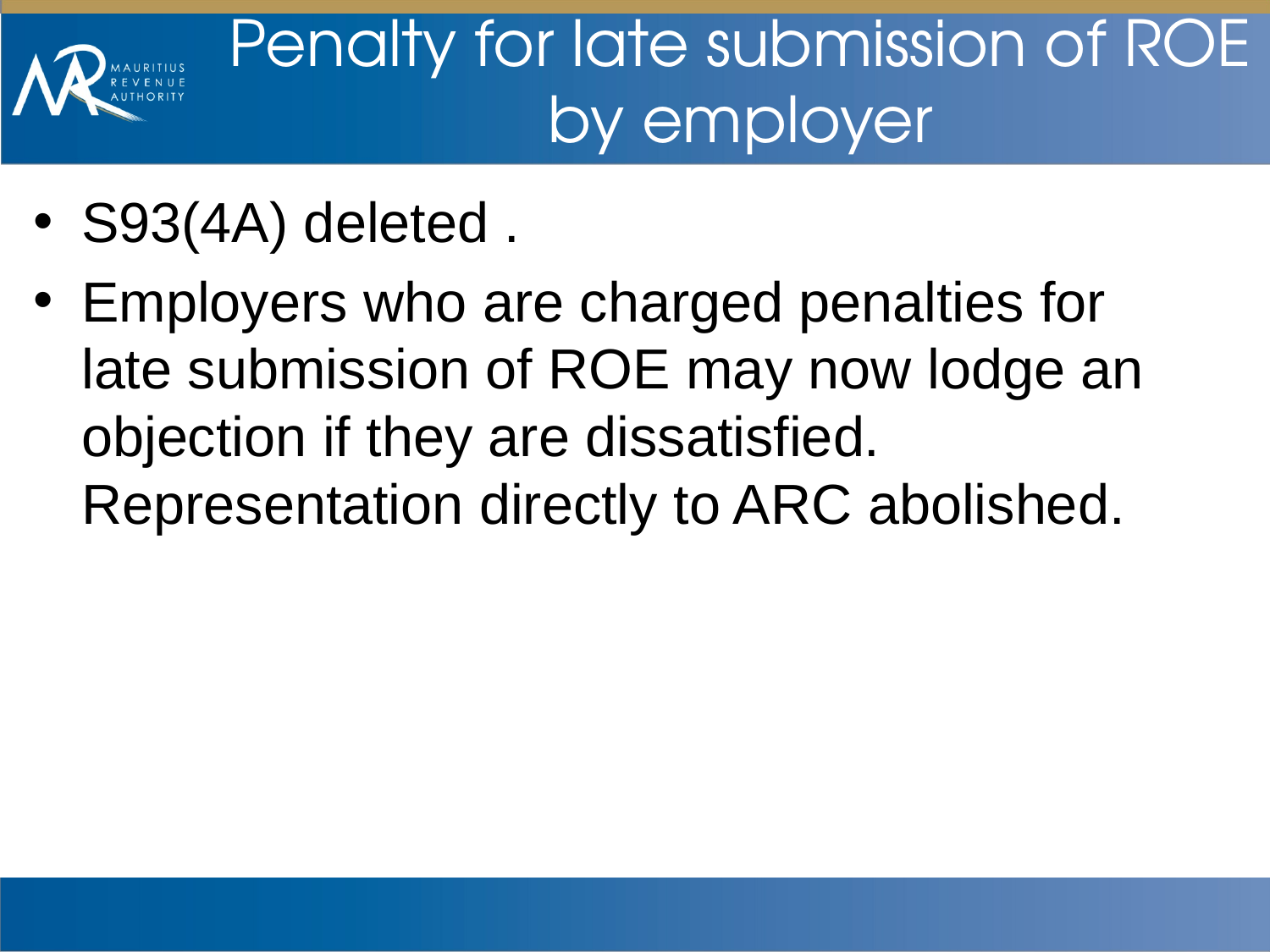

# Penalty for late submission of ROE by employer
S93(4A) deleted .
Employers who are charged penalties for late submission of ROE may now lodge an objection if they are dissatisfied. Representation directly to ARC abolished.